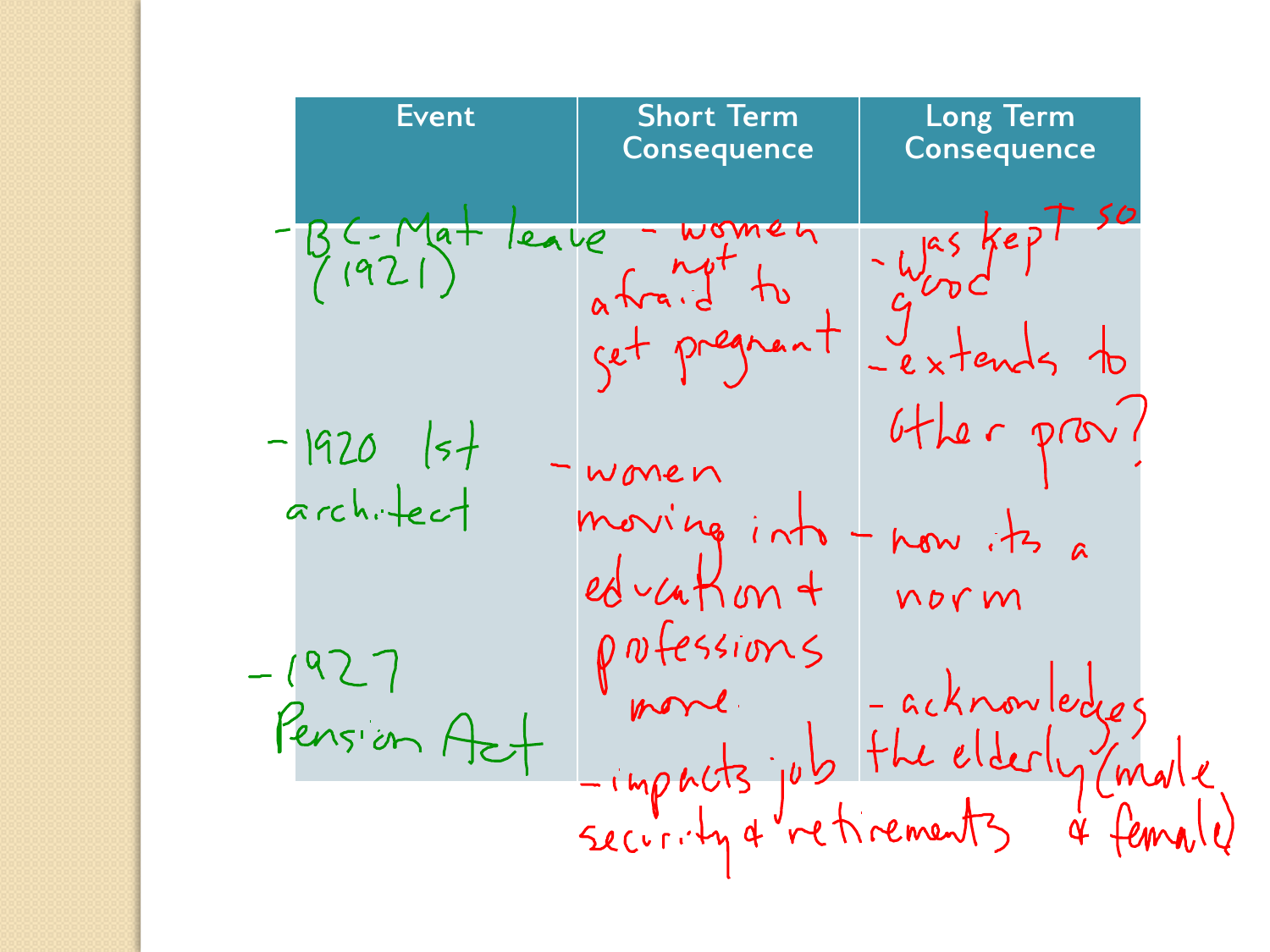

| Event | Short Term Consequence | Long Term Consequence |
| --- | --- | --- |
|  |  |  |